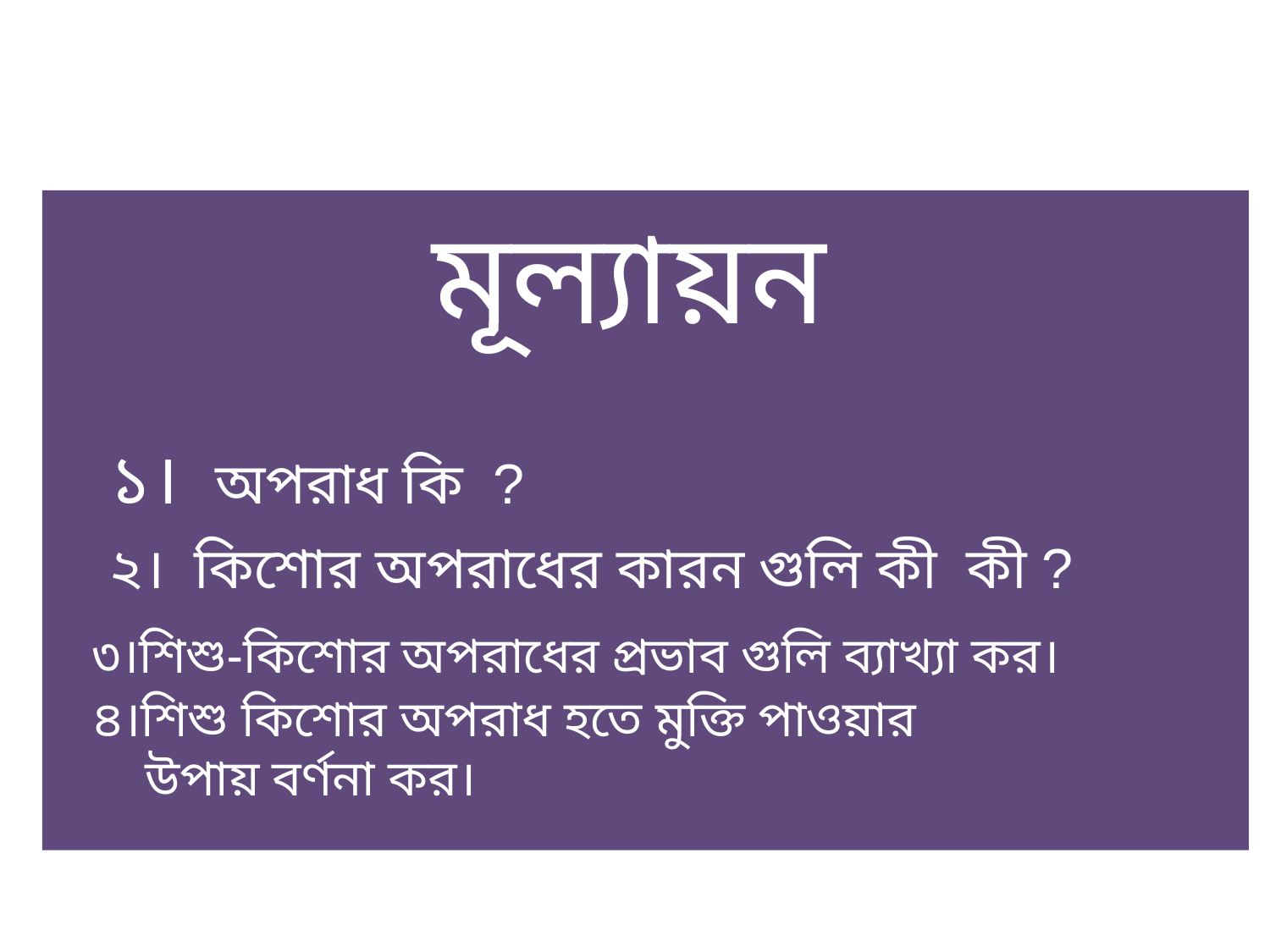

মূল্যায়ন

   ১।  অপরাধ কি  ?
   ২।  কিশোর অপরাধের কারন গুলি কী  কী ?
  ৩।শিশু-কিশোর অপরাধের প্রভাব গুলি ব্যাখ্যা কর।
   ৪।শিশু কিশোর অপরাধ হতে মুক্তি পাওয়ার
       উপায় বর্ণনা কর।